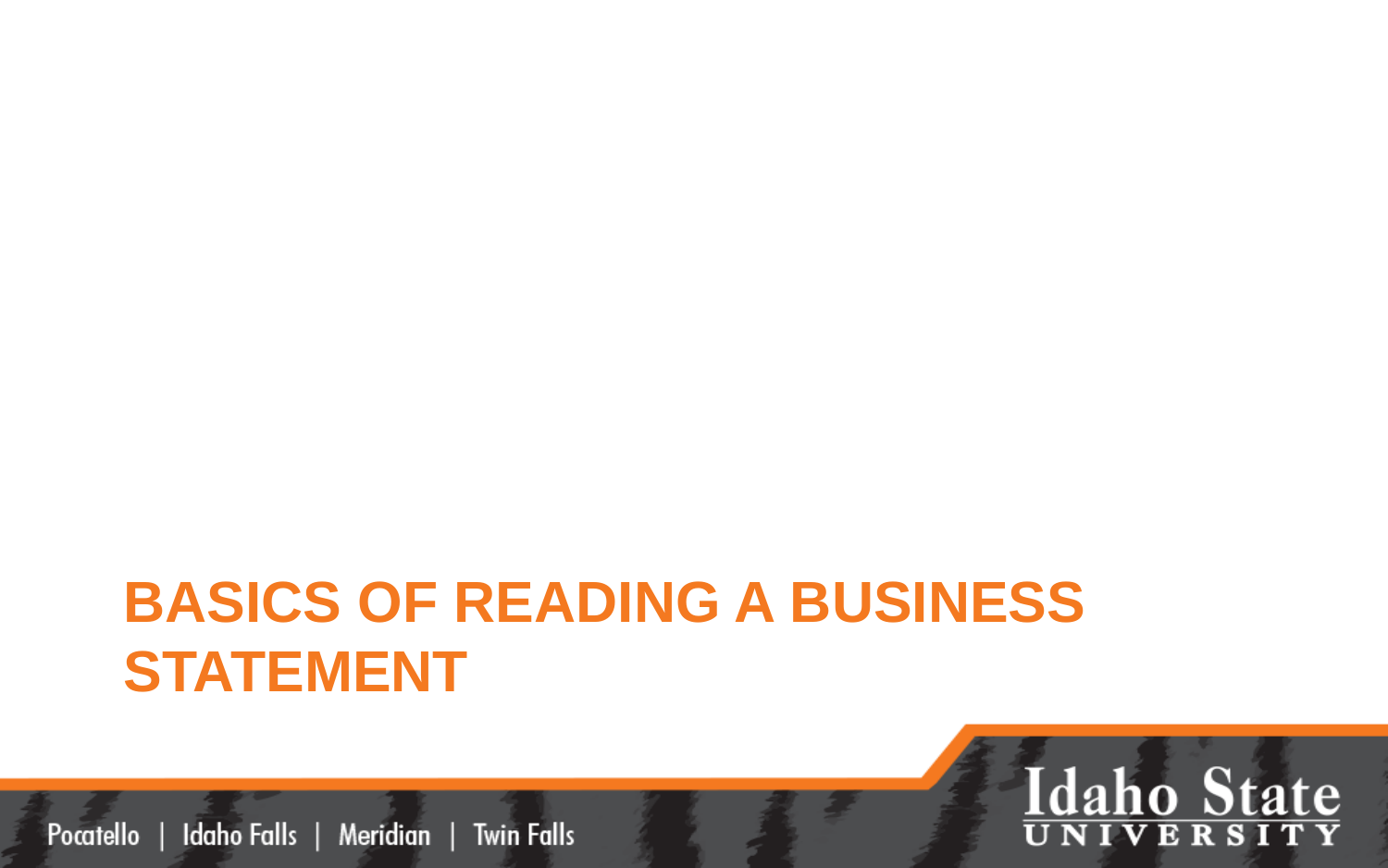

# Basics of Reading a Business Statement